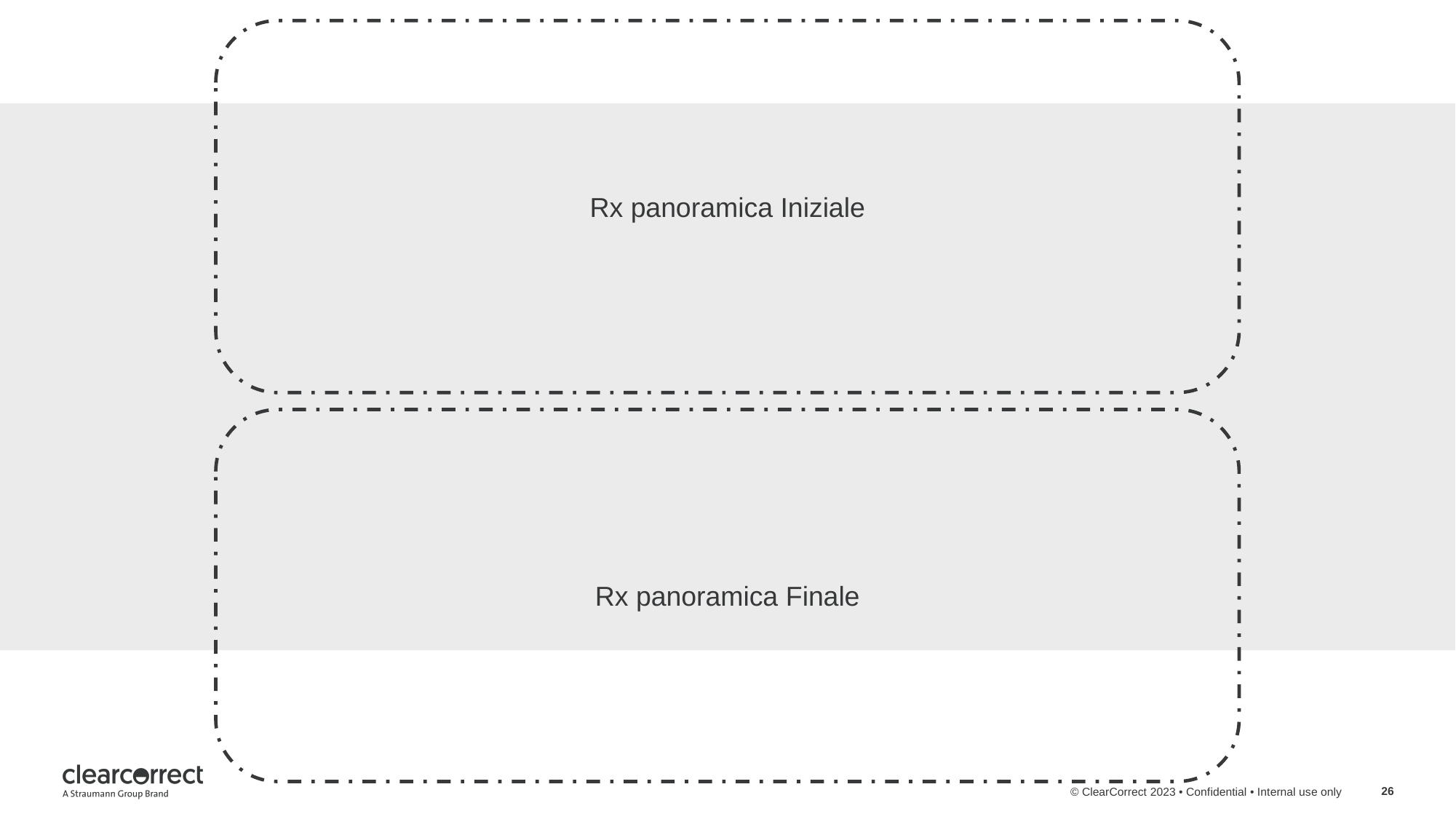

Rx panoramica Iniziale

Rx panoramica Finale
© ClearCorrect 2023 • Confidential • Internal use only
26